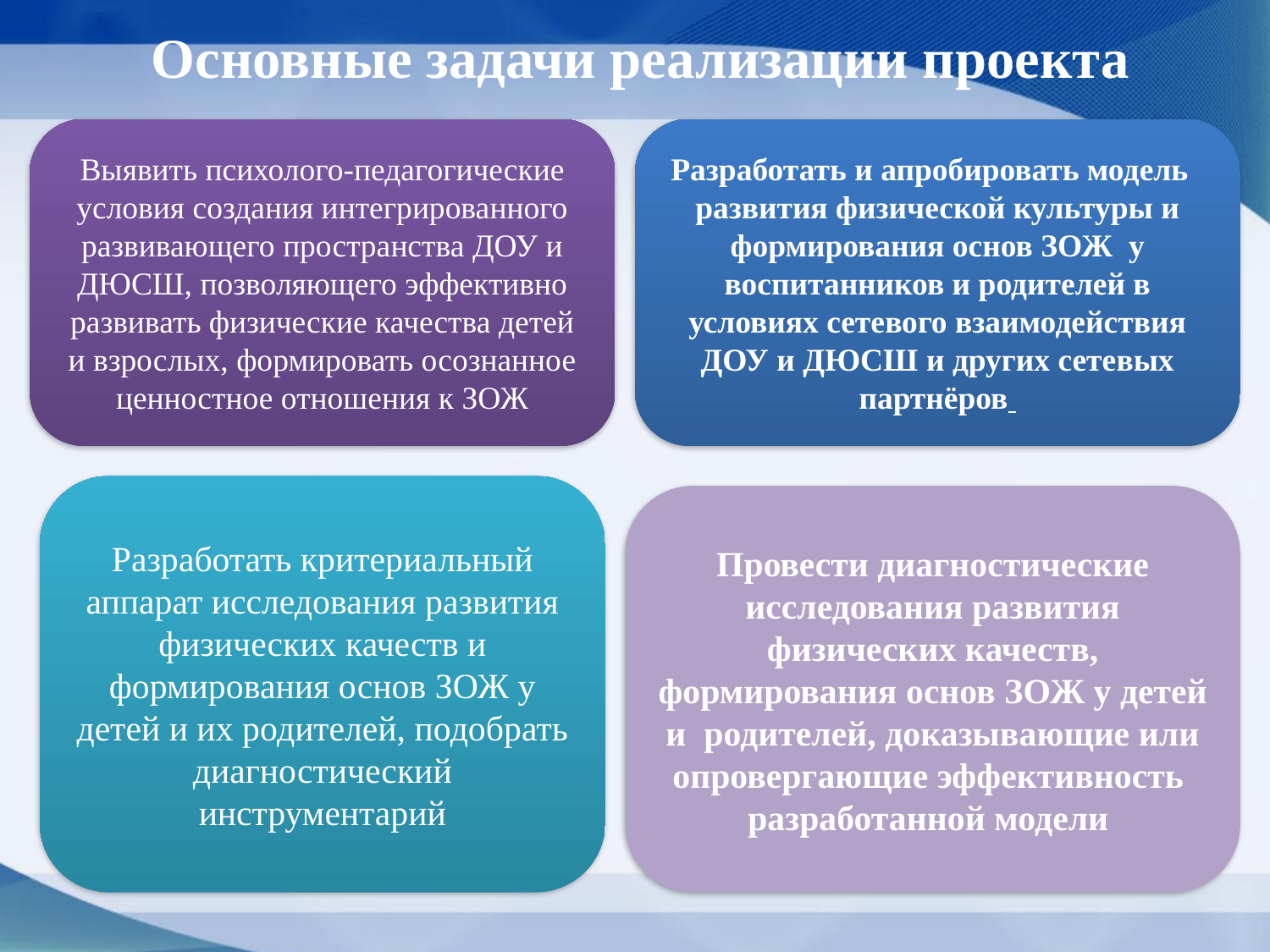

# Основные задачи реализации проекта
Выявить психолого-педагогические условия создания интегрированного развивающего пространства ДОУ и ДЮСШ, позволяющего эффективно развивать физические качества детей и взрослых, формировать осознанное ценностное отношения к ЗОЖ
Разработать и апробировать модель   развития физической культуры и формирования основ ЗОЖ  у воспитанников и родителей в условиях сетевого взаимодействия ДОУ и ДЮСШ и других сетевых партнёров
Разработать критериальный аппарат исследования развития физических качеств и формирования основ ЗОЖ у детей и их родителей, подобрать диагностический инструментарий
Провести диагностические исследования развития физических качеств, формирования основ ЗОЖ у детей и  родителей, доказывающие или опровергающие эффективность  разработанной модели